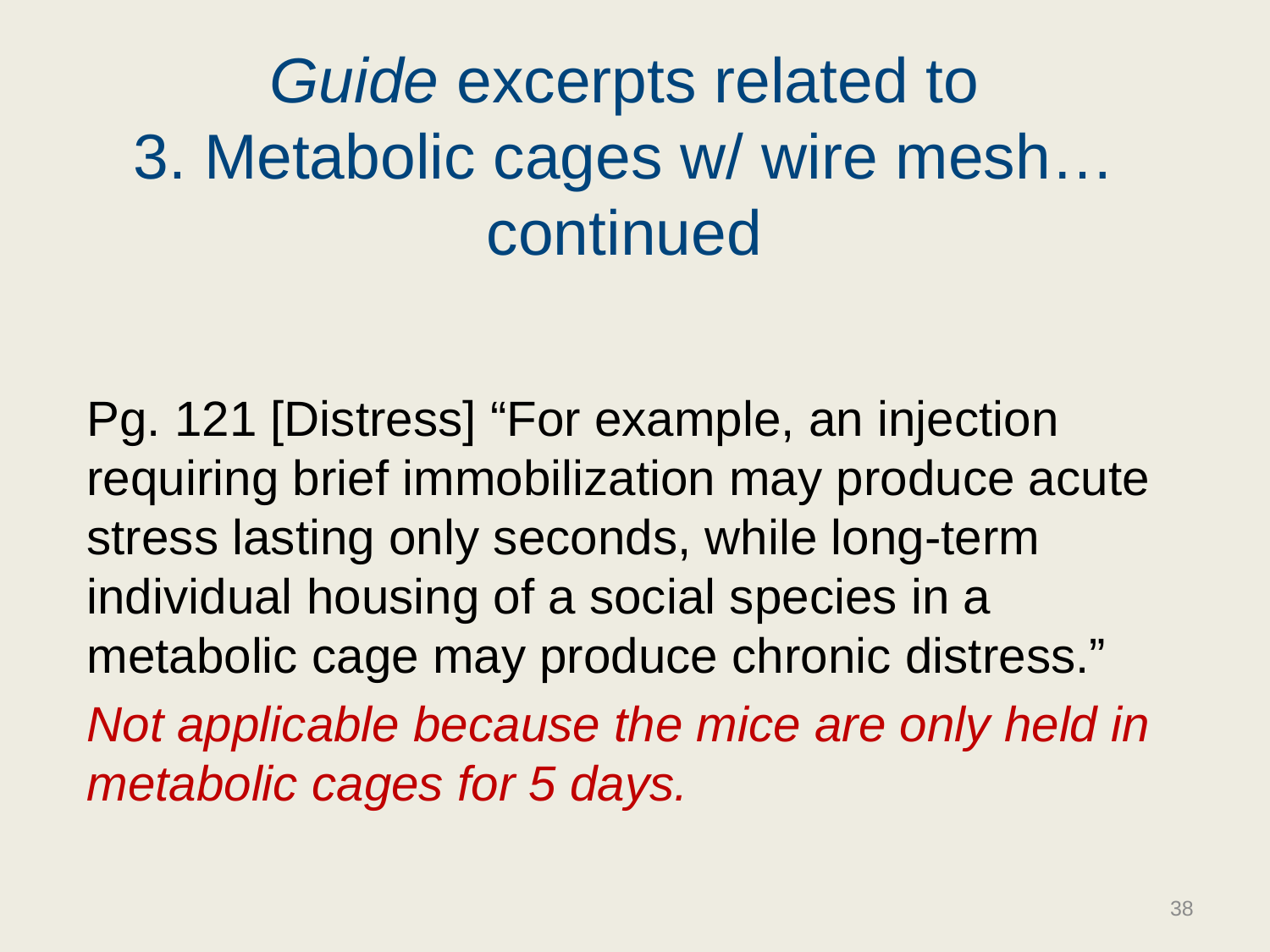

# Guide excerpts related to 3. Metabolic cages w/ wire mesh…continued
Pg. 121 [Distress] “For example, an injection requiring brief immobilization may produce acute stress lasting only seconds, while long-term individual housing of a social species in a metabolic cage may produce chronic distress.”
Not applicable because the mice are only held in metabolic cages for 5 days.
38